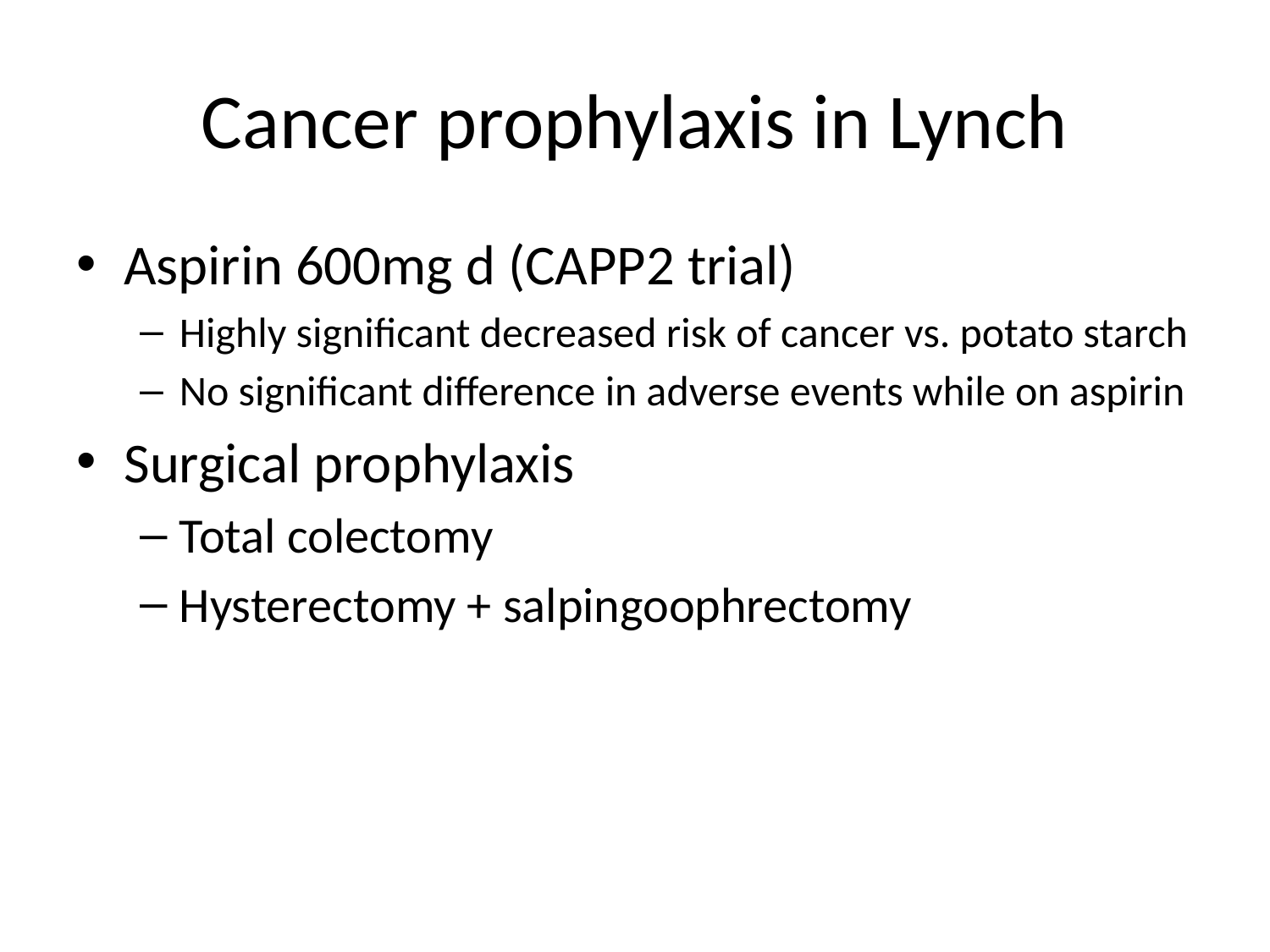

# Cancer prophylaxis in Lynch
Aspirin 600mg d (CAPP2 trial)
Highly significant decreased risk of cancer vs. potato starch
No significant difference in adverse events while on aspirin
Surgical prophylaxis
Total colectomy
Hysterectomy + salpingoophrectomy